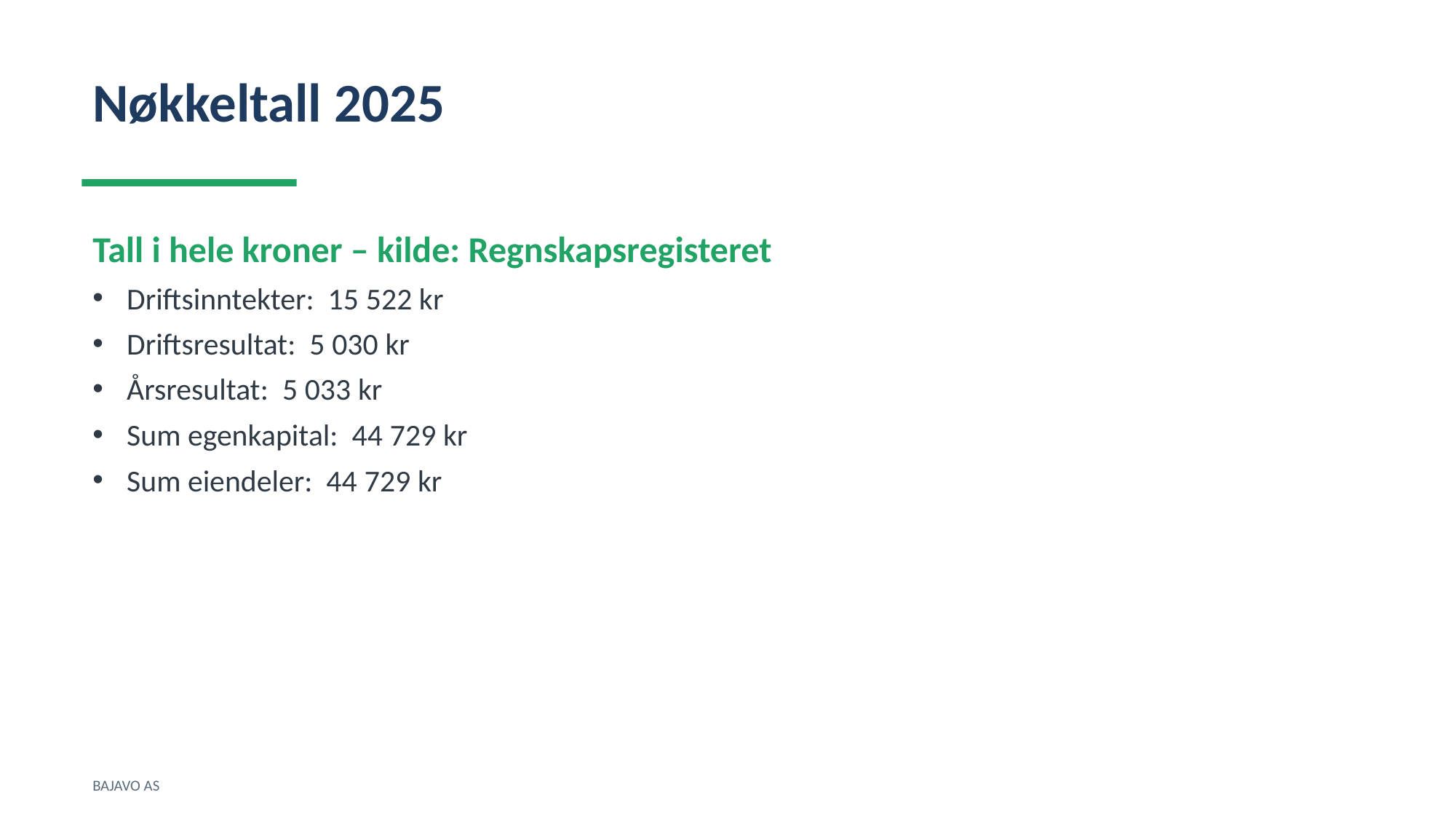

Nøkkeltall 2025

Tall i hele kroner – kilde: Regnskapsregisteret
Driftsinntekter:  15 522 kr
Driftsresultat:  5 030 kr
Årsresultat:  5 033 kr
Sum egenkapital:  44 729 kr
Sum eiendeler:  44 729 kr
BAJAVO AS